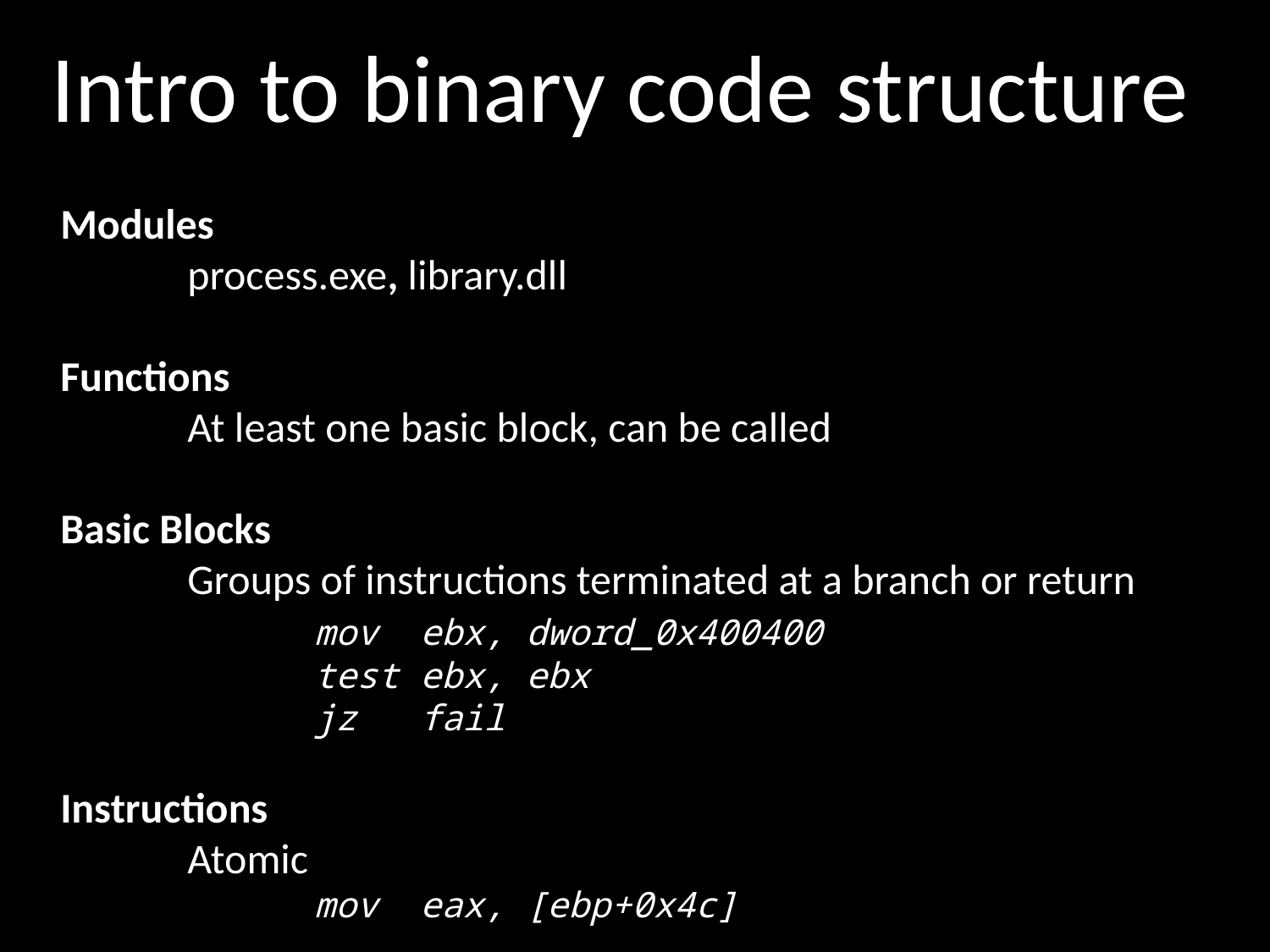

Intro to binary code structure
Modules
	process.exe, library.dll

Functions
	At least one basic block, can be called

Basic Blocks
	Groups of instructions terminated at a branch or return
		mov  ebx, dword_0x400400
		test ebx, ebx
		jz   fail

Instructions
	Atomic
		mov  eax, [ebp+0x4c]